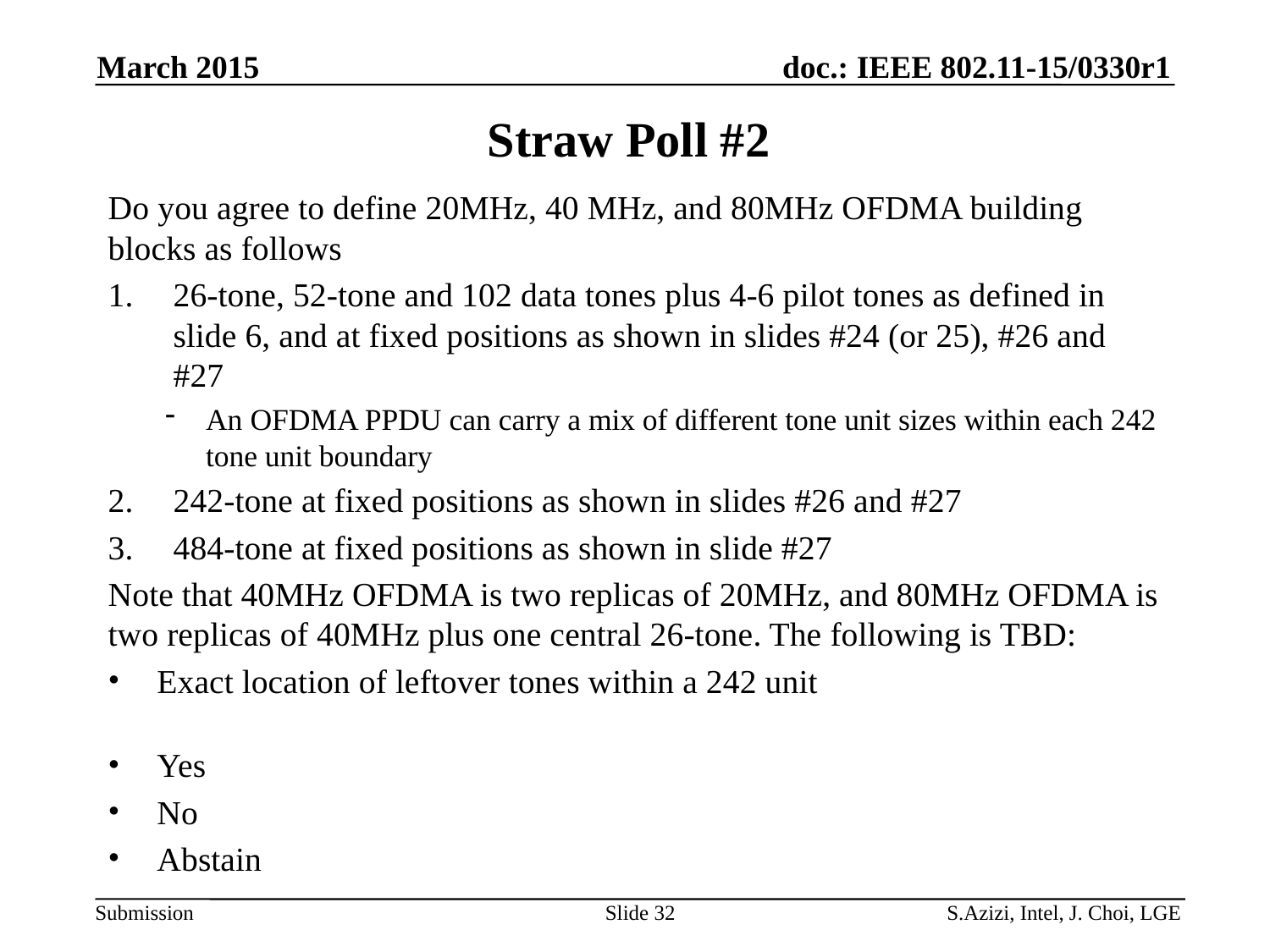

March 2015
# Straw Poll #2
Do you agree to define 20MHz, 40 MHz, and 80MHz OFDMA building blocks as follows
26-tone, 52-tone and 102 data tones plus 4-6 pilot tones as defined in slide 6, and at fixed positions as shown in slides #24 (or 25), #26 and #27
An OFDMA PPDU can carry a mix of different tone unit sizes within each 242 tone unit boundary
242-tone at fixed positions as shown in slides #26 and #27
484-tone at fixed positions as shown in slide #27
Note that 40MHz OFDMA is two replicas of 20MHz, and 80MHz OFDMA is two replicas of 40MHz plus one central 26-tone. The following is TBD:
Exact location of leftover tones within a 242 unit

Yes
No
Abstain
Slide 32
S.Azizi, Intel, J. Choi, LGE